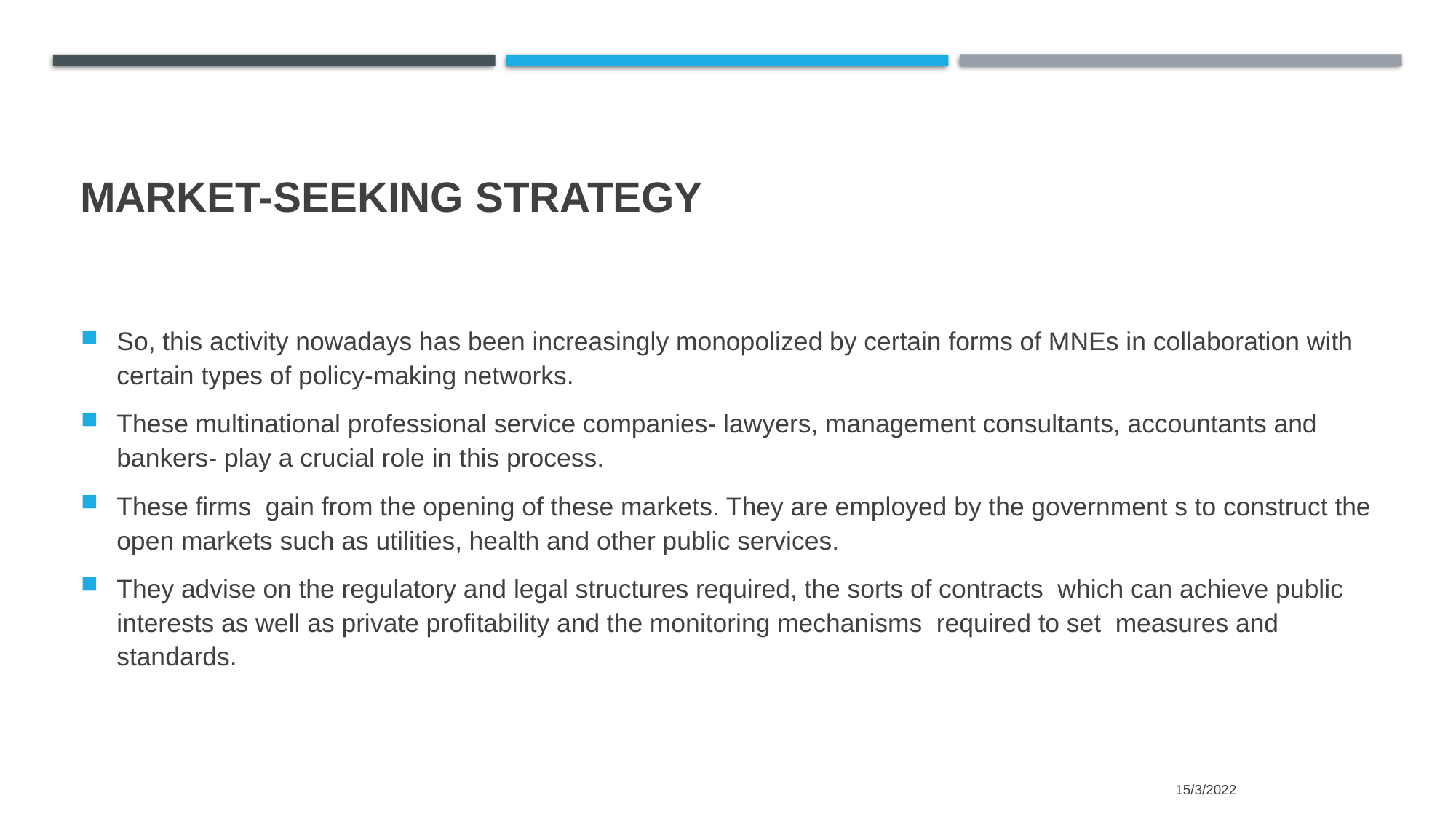

# Market-Seeking Strategy
So, this activity nowadays has been increasingly monopolized by certain forms of MNEs in collaboration with certain types of policy-making networks.
These multinational professional service companies- lawyers, management consultants, accountants and bankers- play a crucial role in this process.
These firms  gain from the opening of these markets. They are employed by the government s to construct the open markets such as utilities, health and other public services.
They advise on the regulatory and legal structures required, the sorts of contracts  which can achieve public interests as well as private profitability and the monitoring mechanisms  required to set  measures and standards.
15/3/2022